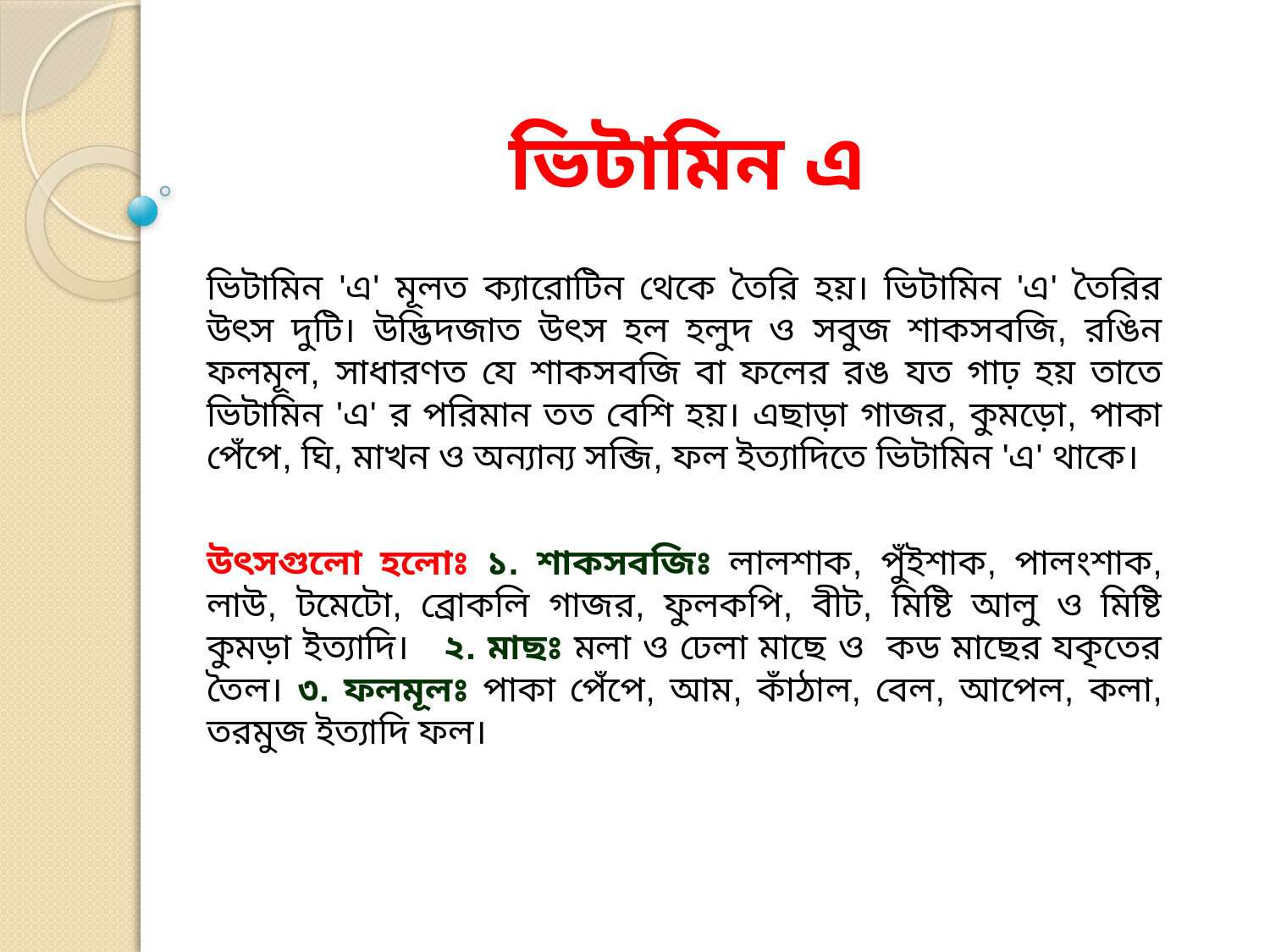

# ভিটামিন এ
ভিটামিন 'এ' মূলত ক্যারোটিন থেকে তৈরি হয়। ভিটামিন 'এ' তৈরির উৎস দুটি। উদ্ভিদজাত উৎস হল হলুদ ও সবুজ শাকসবজি, রঙিন ফলমূল, সাধারণত যে শাকসবজি বা ফলের রঙ যত গাঢ় হয় তাতে ভিটামিন 'এ' র পরিমান তত বেশি হয়। এছাড়া গাজর, কুমড়ো, পাকা পেঁপে, ঘি, মাখন ও অন্যান্য সব্জি, ফল ইত্যাদিতে ভিটামিন 'এ' থাকে।

উৎসগুলো হলোঃ ১. শাকসবজিঃ লালশাক, পুঁইশাক, পালংশাক, লাউ, টমেটো, ব্রোকলি গাজর, ফুলকপি, বীট, মিষ্টি আলু ও মিষ্টি কুমড়া ইত্যাদি।   ২. মাছঃ মলা ও ঢেলা মাছে ও  কড মাছের যকৃতের তৈল। ৩. ফলমূলঃ পাকা পেঁপে, আম, কাঁঠাল, বেল, আপেল, কলা, তরমুজ ইত্যাদি ফল।